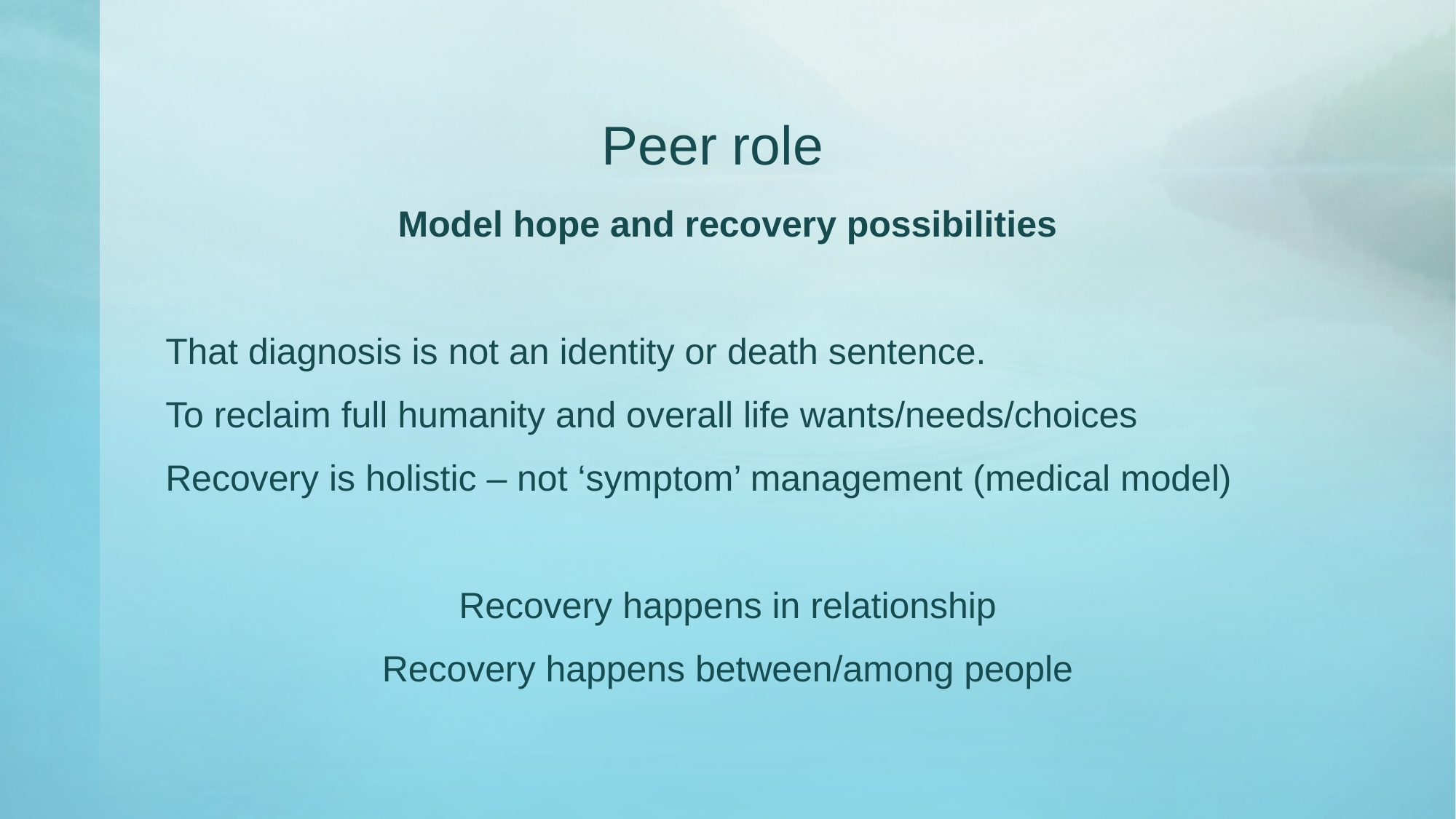

# Peer role
Model hope and recovery possibilities

That diagnosis is not an identity or death sentence.
To reclaim full humanity and overall life wants/needs/choices
Recovery is holistic – not ‘symptom’ management (medical model)

Recovery happens in relationship
Recovery happens between/among people